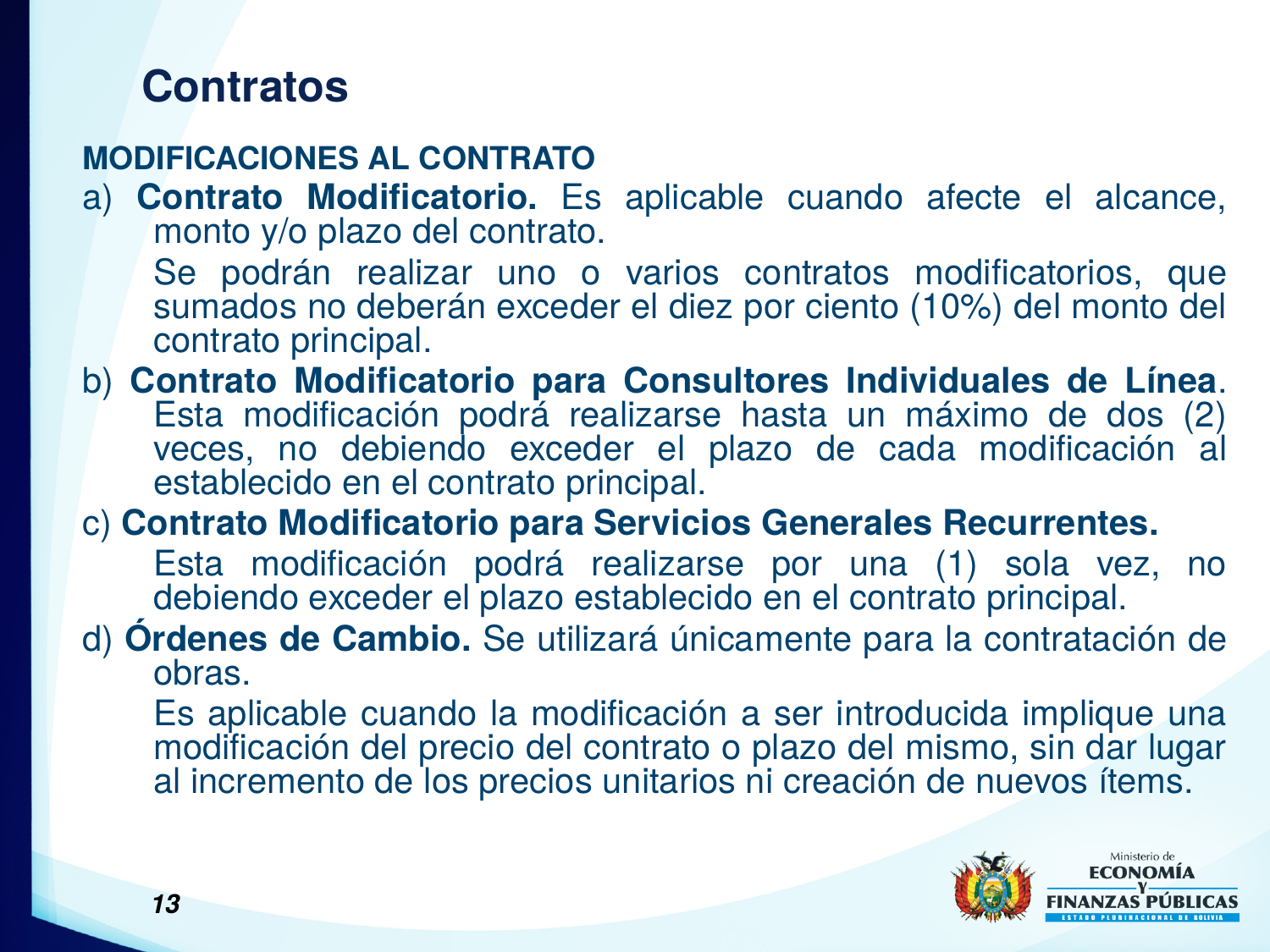

# Contratos
MODIFICACIONES AL CONTRATO
a) Contrato Modificatorio. Es aplicable cuando afecte el alcance, monto y/o plazo del contrato.
	Se podrán realizar uno o varios contratos modificatorios, que sumados no deberán exceder el diez por ciento (10%) del monto del contrato principal.
b) Contrato Modificatorio para Consultores Individuales de Línea. Esta modificación podrá realizarse hasta un máximo de dos (2) veces, no debiendo exceder el plazo de cada modificación al establecido en el contrato principal.
c) Contrato Modificatorio para Servicios Generales Recurrentes.
	Esta modificación podrá realizarse por una (1) sola vez, no debiendo exceder el plazo establecido en el contrato principal.
d) Órdenes de Cambio. Se utilizará únicamente para la contratación de obras.
	Es aplicable cuando la modificación a ser introducida implique una modificación del precio del contrato o plazo del mismo, sin dar lugar al incremento de los precios unitarios ni creación de nuevos ítems.

13